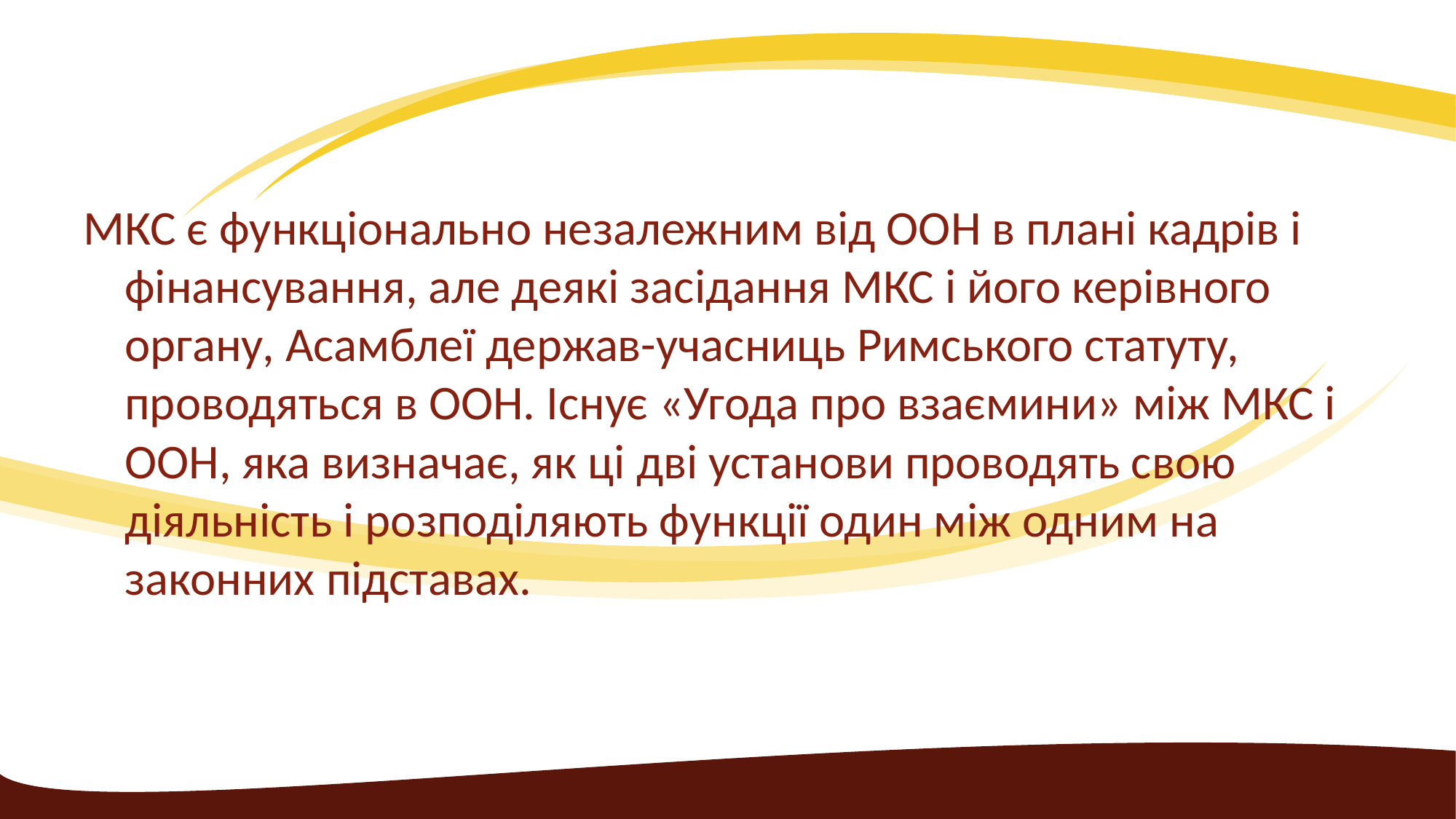

#
МКС є функціонально незалежним від ООН в плані кадрів і фінансування, але деякі засідання МКС і його керівного органу, Асамблеї держав-учасниць Римського статуту, проводяться в ООН. Існує «Угода про взаємини» між МКС і ООН, яка визначає, як ці дві установи проводять свою діяльність і розподіляють функції один між одним на законних підставах.